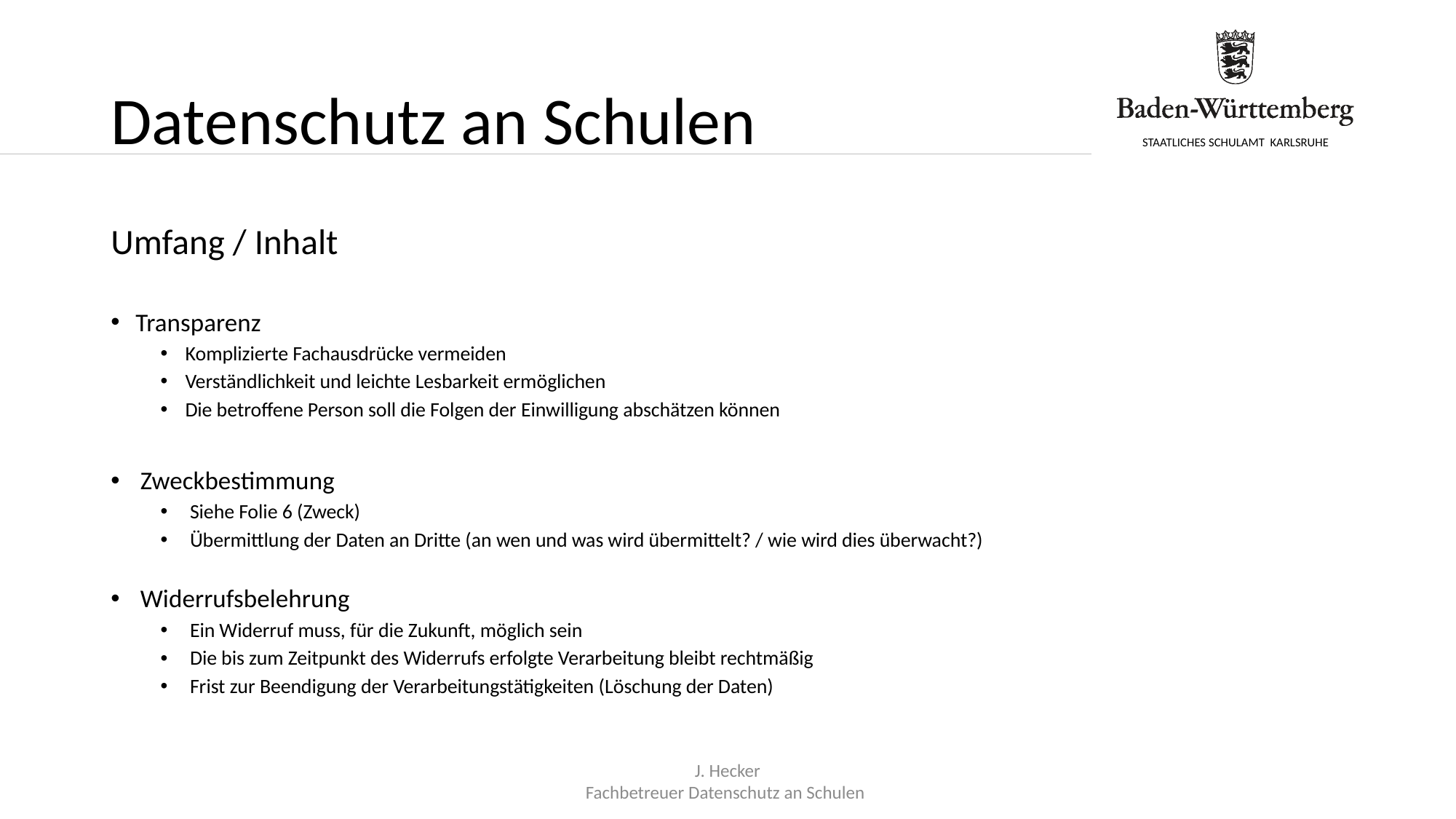

# Datenschutz an Schulen
Umfang / Inhalt

Transparenz
Komplizierte Fachausdrücke vermeiden
Verständlichkeit und leichte Lesbarkeit ermöglichen
Die betroffene Person soll die Folgen der Einwilligung abschätzen können

Zweckbestimmung
Siehe Folie 6 (Zweck)
Übermittlung der Daten an Dritte (an wen und was wird übermittelt? / wie wird dies überwacht?)

Widerrufsbelehrung
Ein Widerruf muss, für die Zukunft, möglich sein
Die bis zum Zeitpunkt des Widerrufs erfolgte Verarbeitung bleibt rechtmäßig
Frist zur Beendigung der Verarbeitungstätigkeiten (Löschung der Daten)

J. Hecker
Fachbetreuer Datenschutz an Schulen